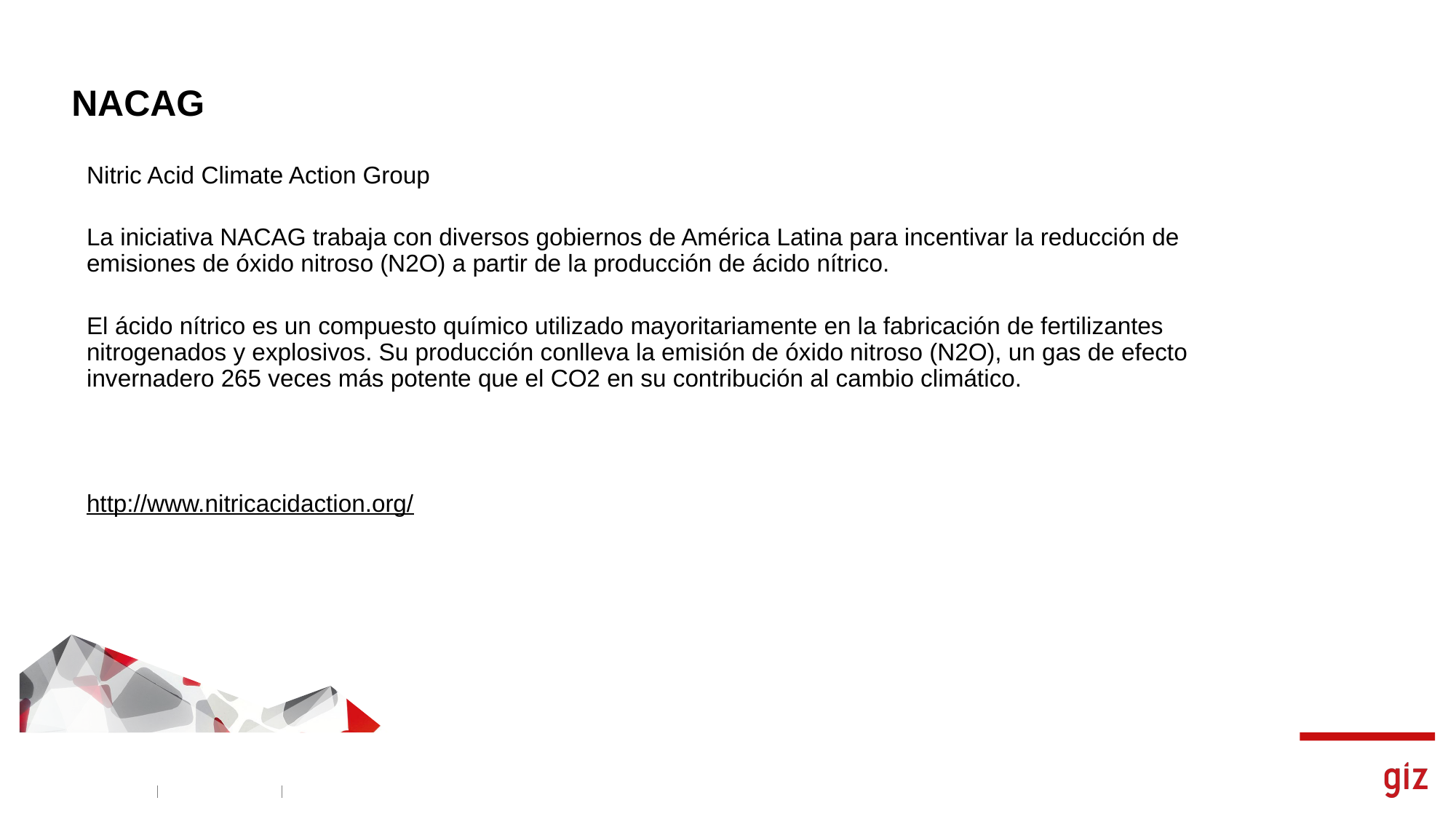

# NACAG
Nitric Acid Climate Action Group
La iniciativa NACAG trabaja con diversos gobiernos de América Latina para incentivar la reducción de emisiones de óxido nitroso (N2O) a partir de la producción de ácido nítrico.
El ácido nítrico es un compuesto químico utilizado mayoritariamente en la fabricación de fertilizantes nitrogenados y explosivos. Su producción conlleva la emisión de óxido nitroso (N2O), un gas de efecto invernadero 265 veces más potente que el CO2 en su contribución al cambio climático.

http://www.nitricacidaction.org/